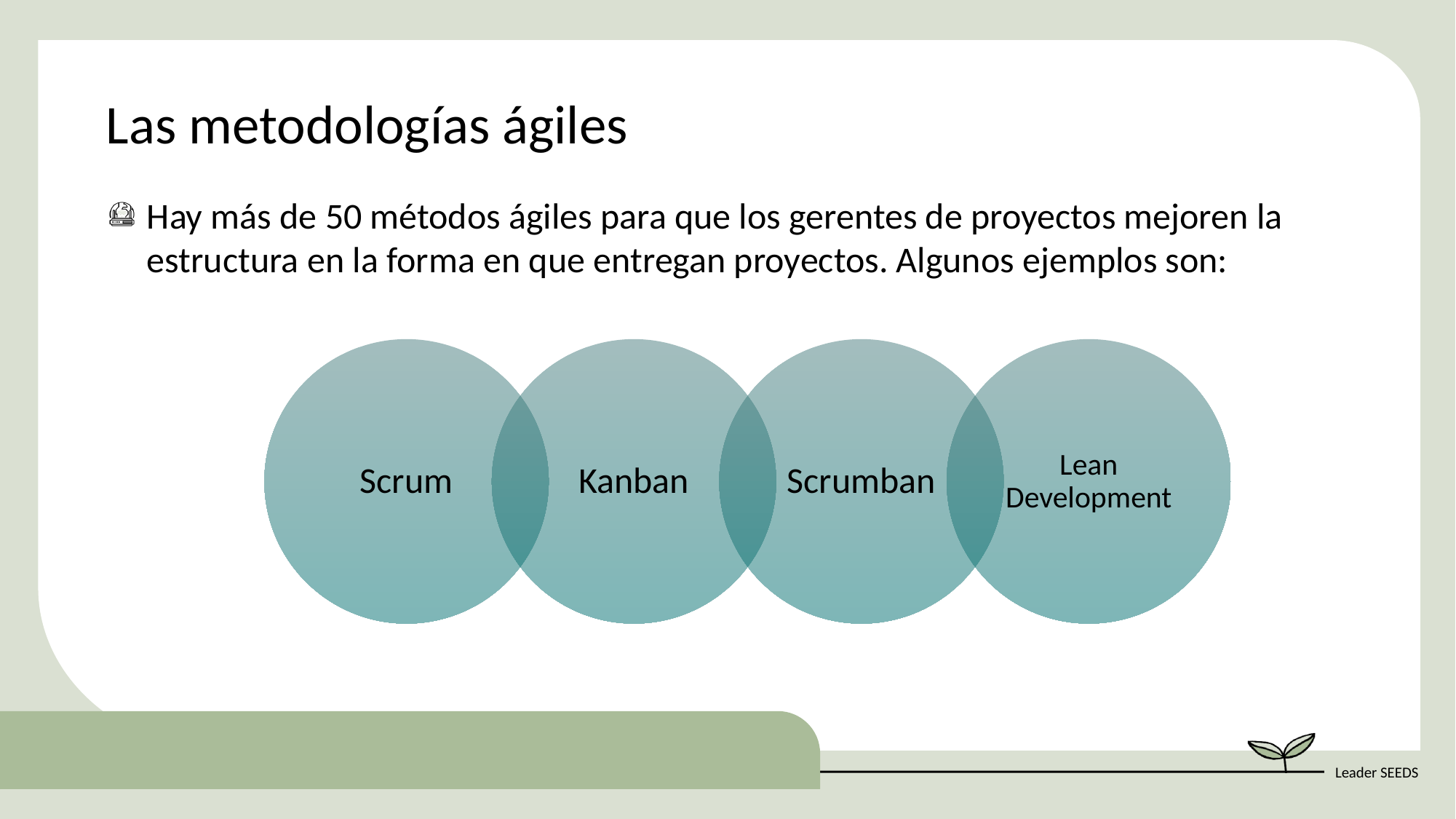

Las metodologías ágiles
Hay más de 50 métodos ágiles para que los gerentes de proyectos mejoren la estructura en la forma en que entregan proyectos. Algunos ejemplos son:
Scrum
Kanban
Scrumban
Lean Development